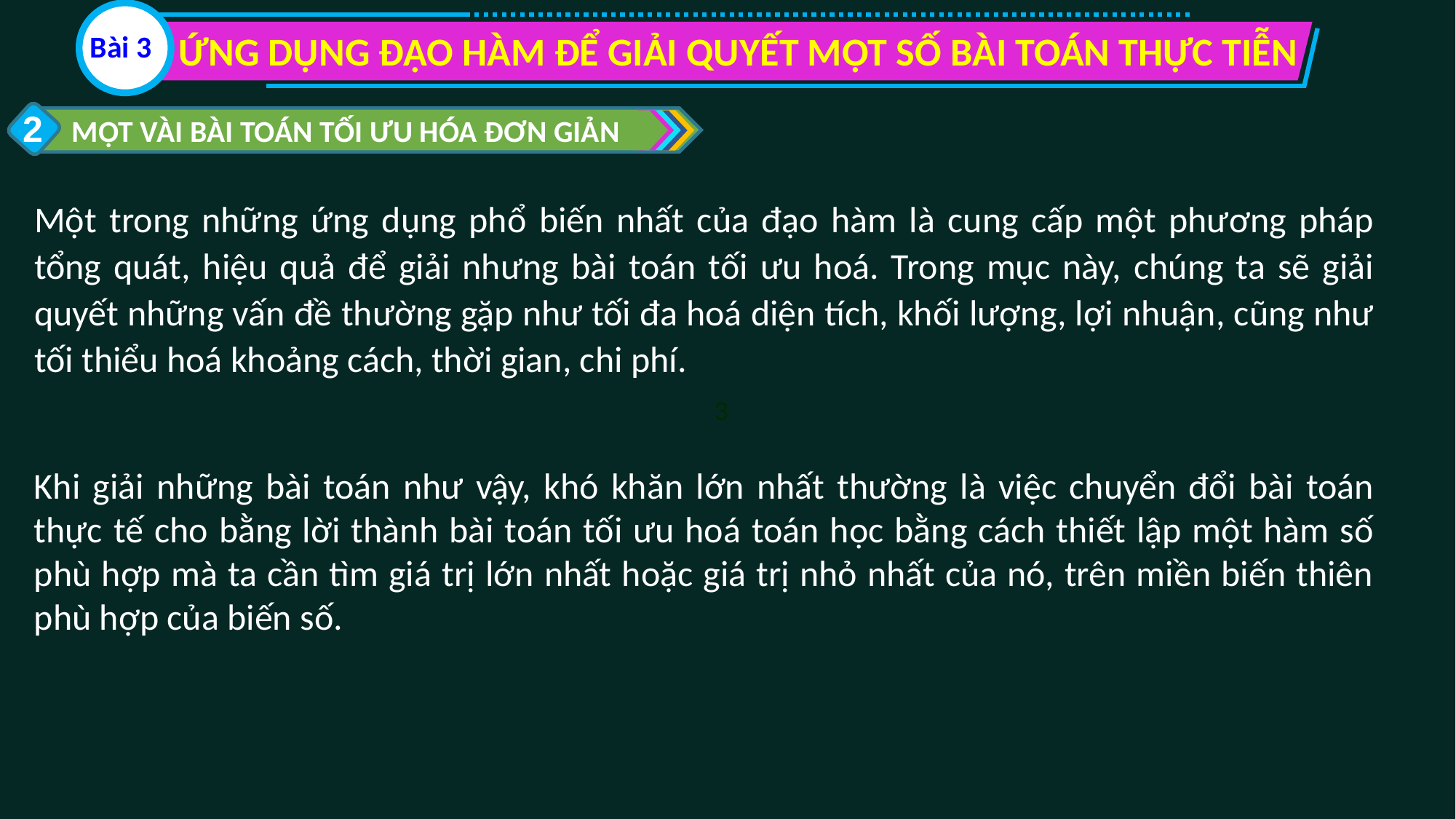

ỨNG DỤNG ĐẠO HÀM ĐỂ GIẢI QUYẾT MỘT SỐ BÀI TOÁN THỰC TIỄN
Bài 3

2
MỘT VÀI BÀI TOÁN TỐI ƯU HÓA ĐƠN GIẢN

Một trong những ứng dụng phổ biến nhất của đạo hàm là cung cấp một phương pháp tổng quát, hiệu quả để giải nhưng bài toán tối ưu hoá. Trong mục này, chúng ta sẽ giải quyết những vấn đề thường gặp như tối đa hoá diện tích, khối lượng, lợi nhuận, cũng như tối thiểu hoá khoảng cách, thời gian, chi phí.
3
Khi giải những bài toán như vậy, khó khăn lớn nhất thường là việc chuyển đổi bài toán thực tế cho bằng lời thành bài toán tối ưu hoá toán học bằng cách thiết lập một hàm số phù hợp mà ta cần tìm giá trị lớn nhất hoặc giá trị nhỏ nhất của nó, trên miền biến thiên phù hợp của biến số.